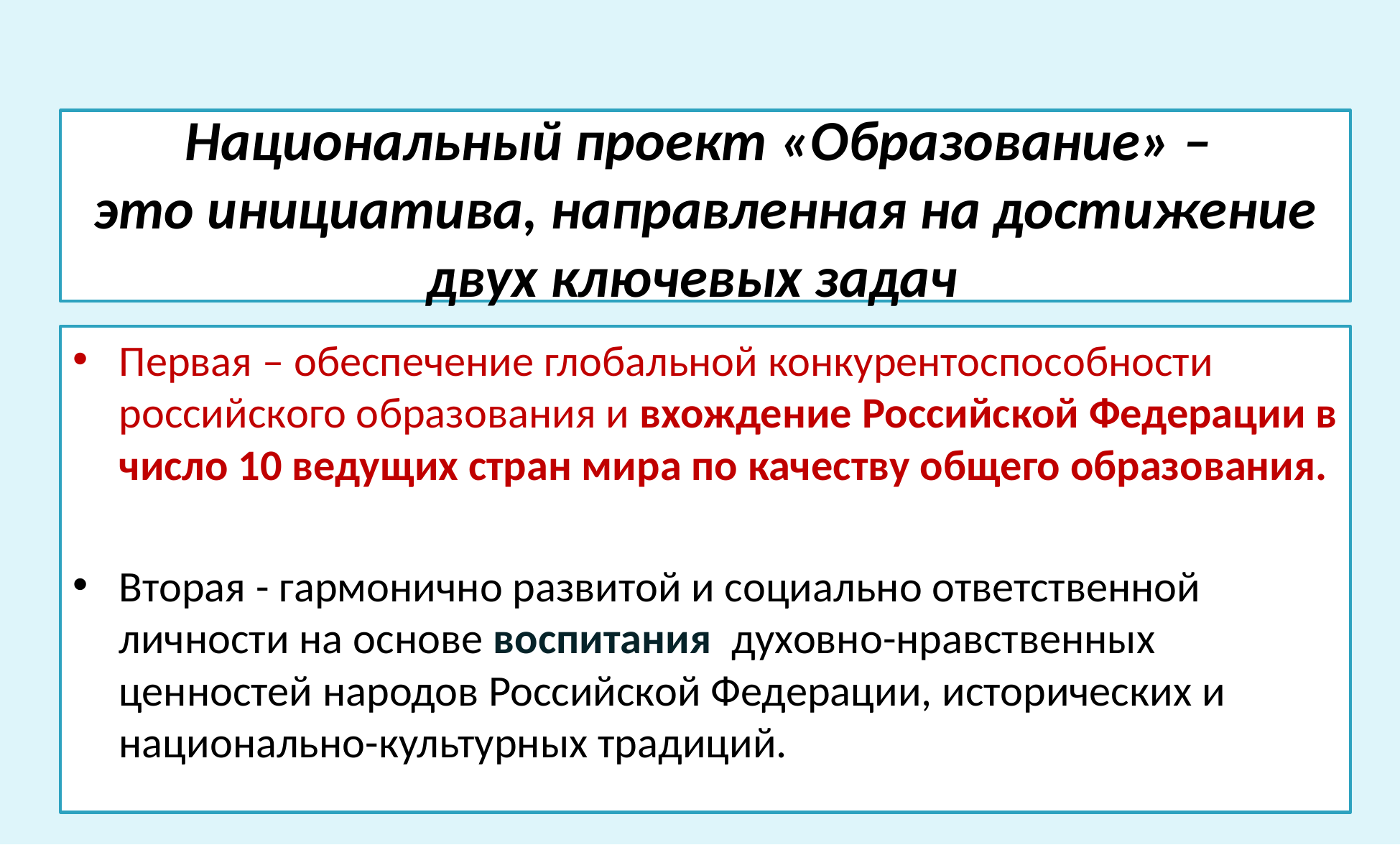

# Национальный проект «Образование» – это инициатива, направленная на достижение двух ключевых задач
Первая – обеспечение глобальной конкурентоспособности российского образования и вхождение Российской Федерации в число 10 ведущих стран мира по качеству общего образования.

Вторая - гармонично развитой и социально ответственной личности на основе воспитания  духовно-нравственных ценностей народов Российской Федерации, исторических и национально-культурных традиций.